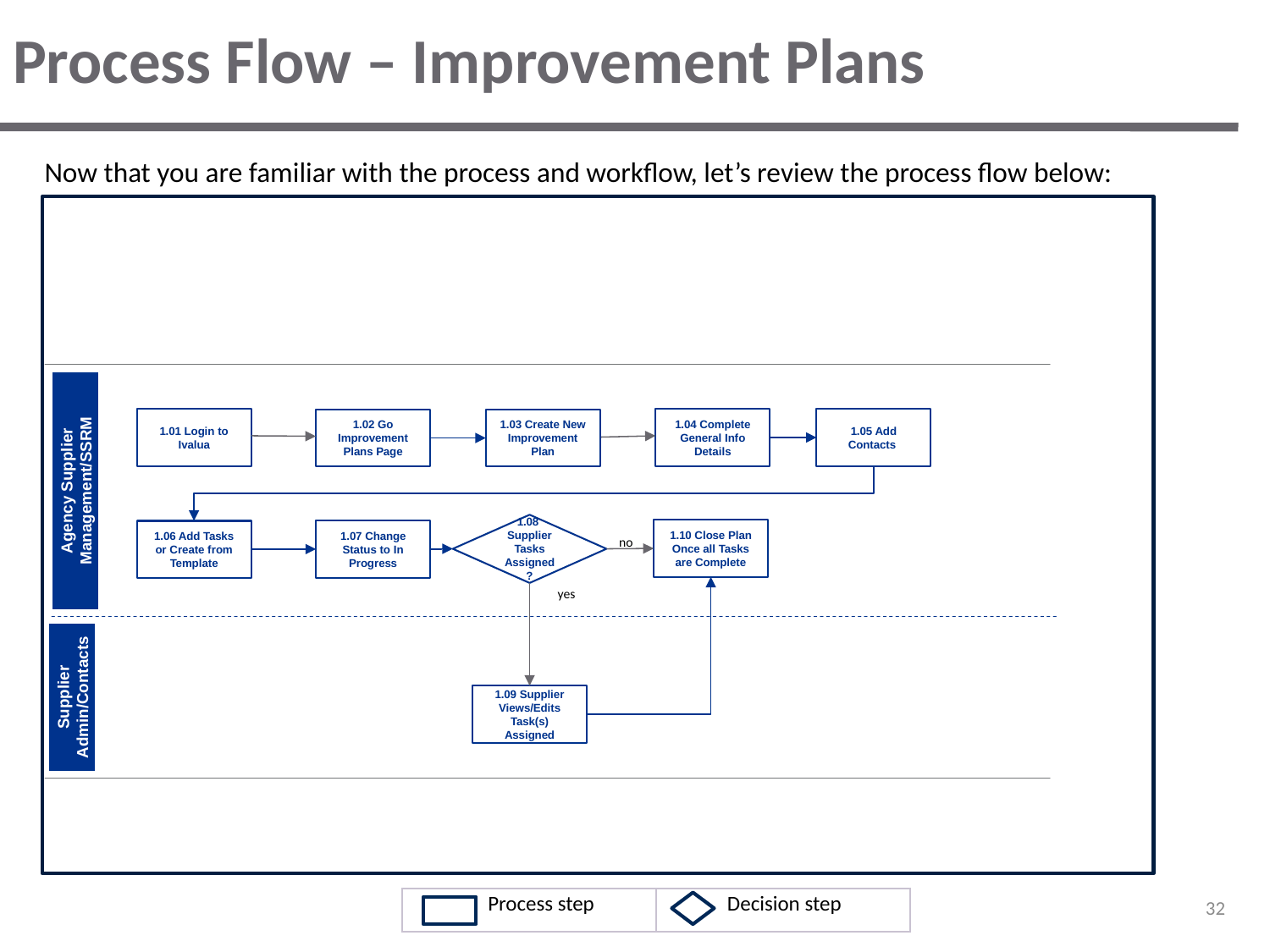

# Process Flow – Improvement Plans
Now that you are familiar with the process and workflow, let’s review the process flow below:

Agency Supplier Management/SSRM
1.05 Add Contacts
1.01 Login to Ivalua
1.04 Complete General Info Details
1.02 Go Improvement Plans Page
1.03 Create New Improvement Plan
1.08
Supplier Tasks Assigned?
1.10 Close Plan Once all Tasks are Complete
1.07 Change Status to In Progress
1.06 Add Tasks or Create from Template
no
yes
Supplier Admin/Contacts
1.09 Supplier Views/Edits Task(s) Assigned
32
| Process step | Decision step |
| --- | --- |